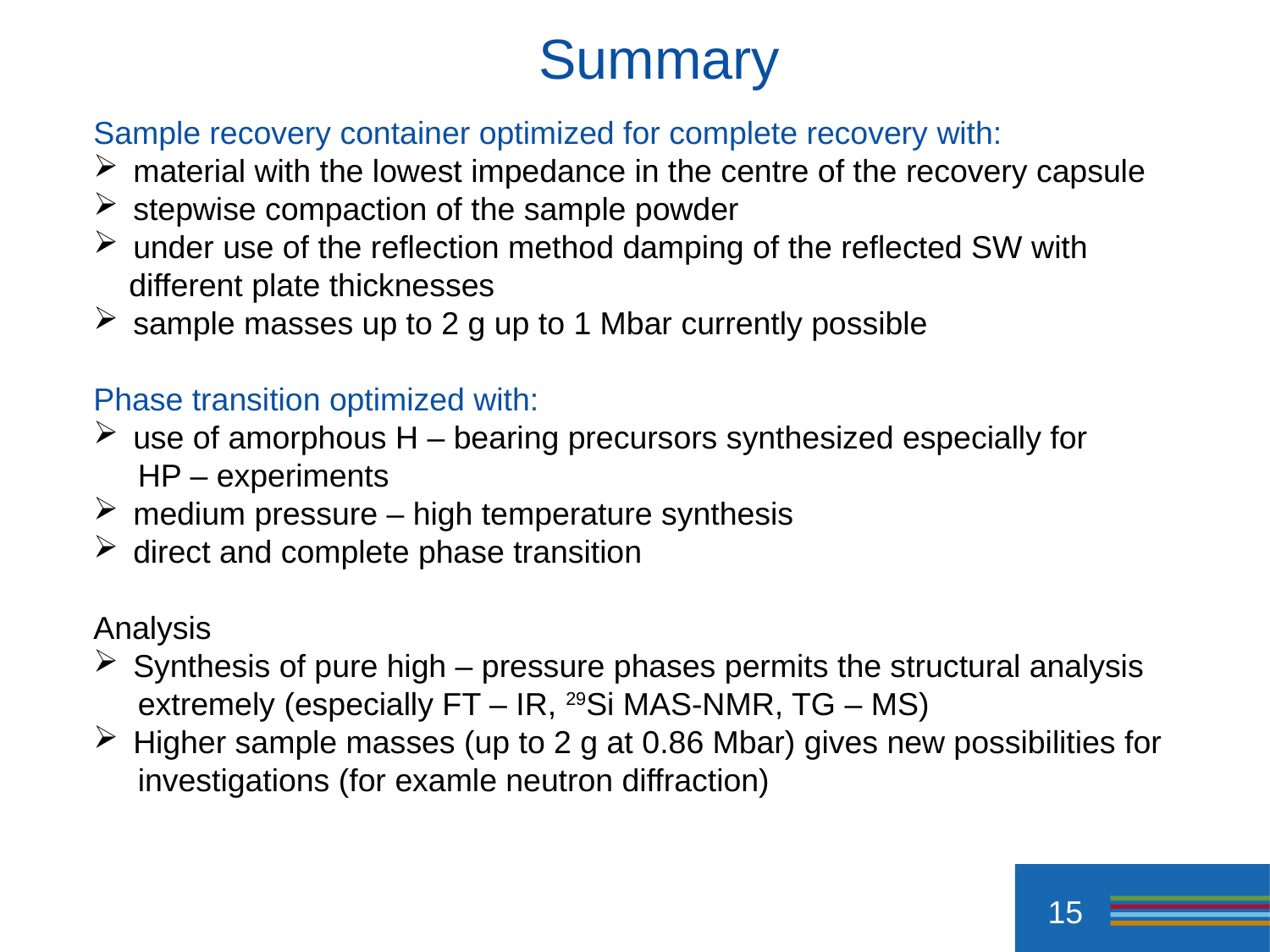

Summary
Sample recovery container optimized for complete recovery with:
material with the lowest impedance in the centre of the recovery capsule
stepwise compaction of the sample powder
under use of the reflection method damping of the reflected SW with
    different plate thicknesses
sample masses up to 2 g up to 1 Mbar currently possible

Phase transition optimized with:
use of amorphous H – bearing precursors synthesized especially for
     HP – experiments
medium pressure – high temperature synthesis
direct and complete phase transition

Analysis
Synthesis of pure high – pressure phases permits the structural analysis
     extremely (especially FT – IR, 29Si MAS-NMR, TG – MS)
Higher sample masses (up to 2 g at 0.86 Mbar) gives new possibilities for
     investigations (for examle neutron diffraction)
15